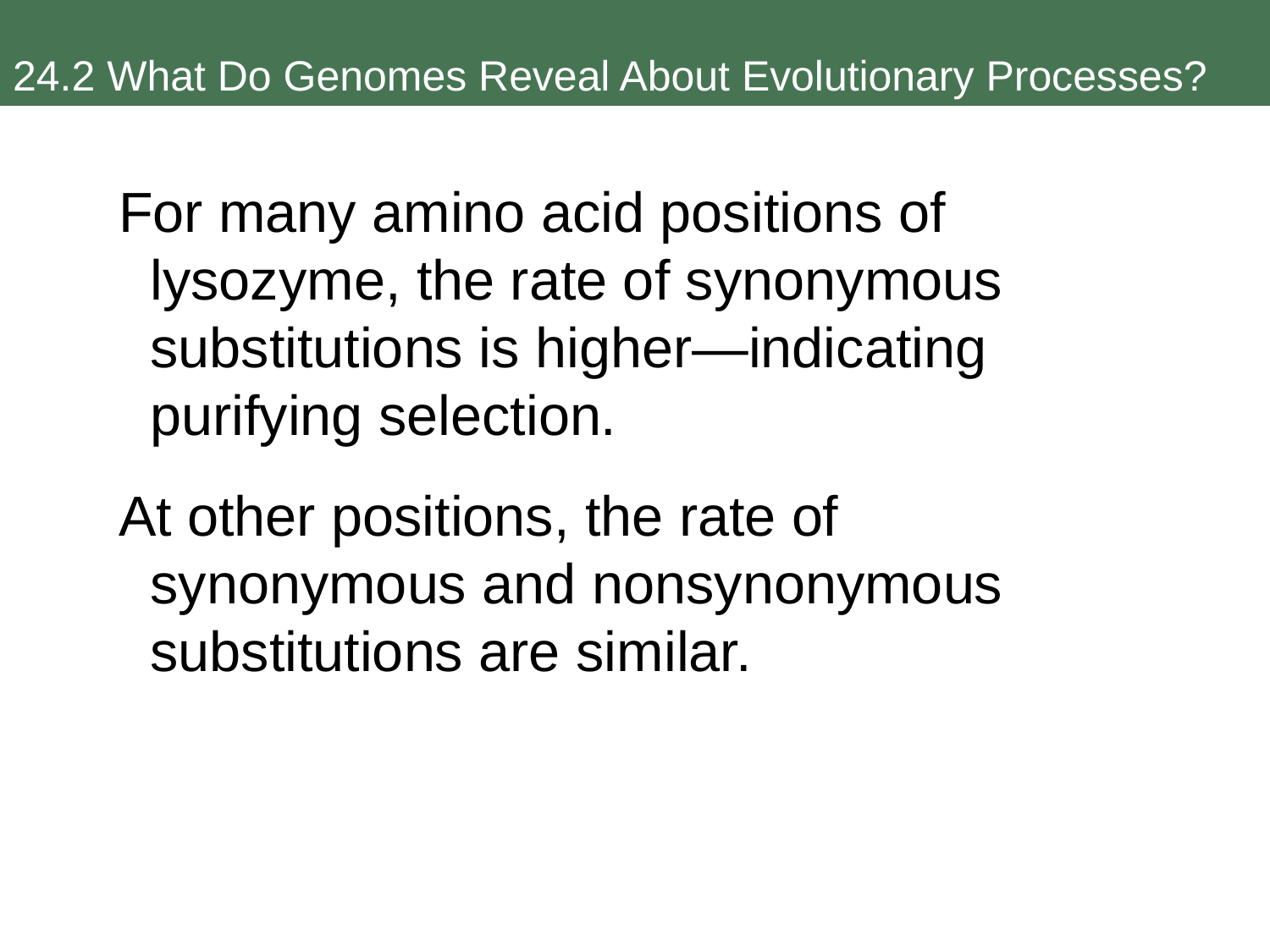

24.2 What Do Genomes Reveal About Evolutionary Processes?
For many amino acid positions of lysozyme, the rate of synonymous substitutions is higher—indicating purifying selection.
At other positions, the rate of synonymous and nonsynonymous substitutions are similar.